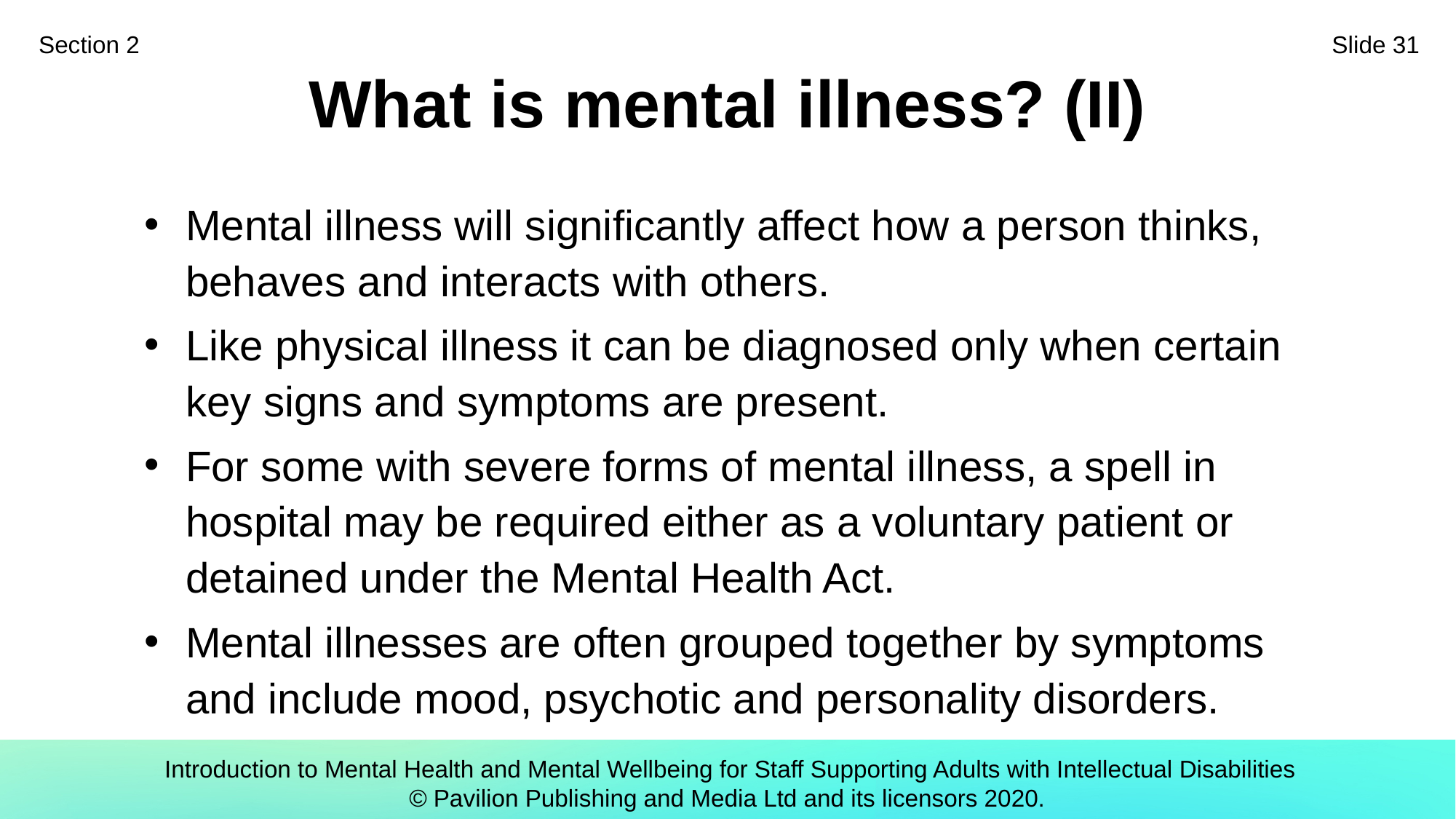

Section 2
Slide 31
# What is mental illness? (II)
Mental illness will significantly affect how a person thinks, behaves and interacts with others.
Like physical illness it can be diagnosed only when certain key signs and symptoms are present.
For some with severe forms of mental illness, a spell in hospital may be required either as a voluntary patient or detained under the Mental Health Act.
Mental illnesses are often grouped together by symptoms and include mood, psychotic and personality disorders.